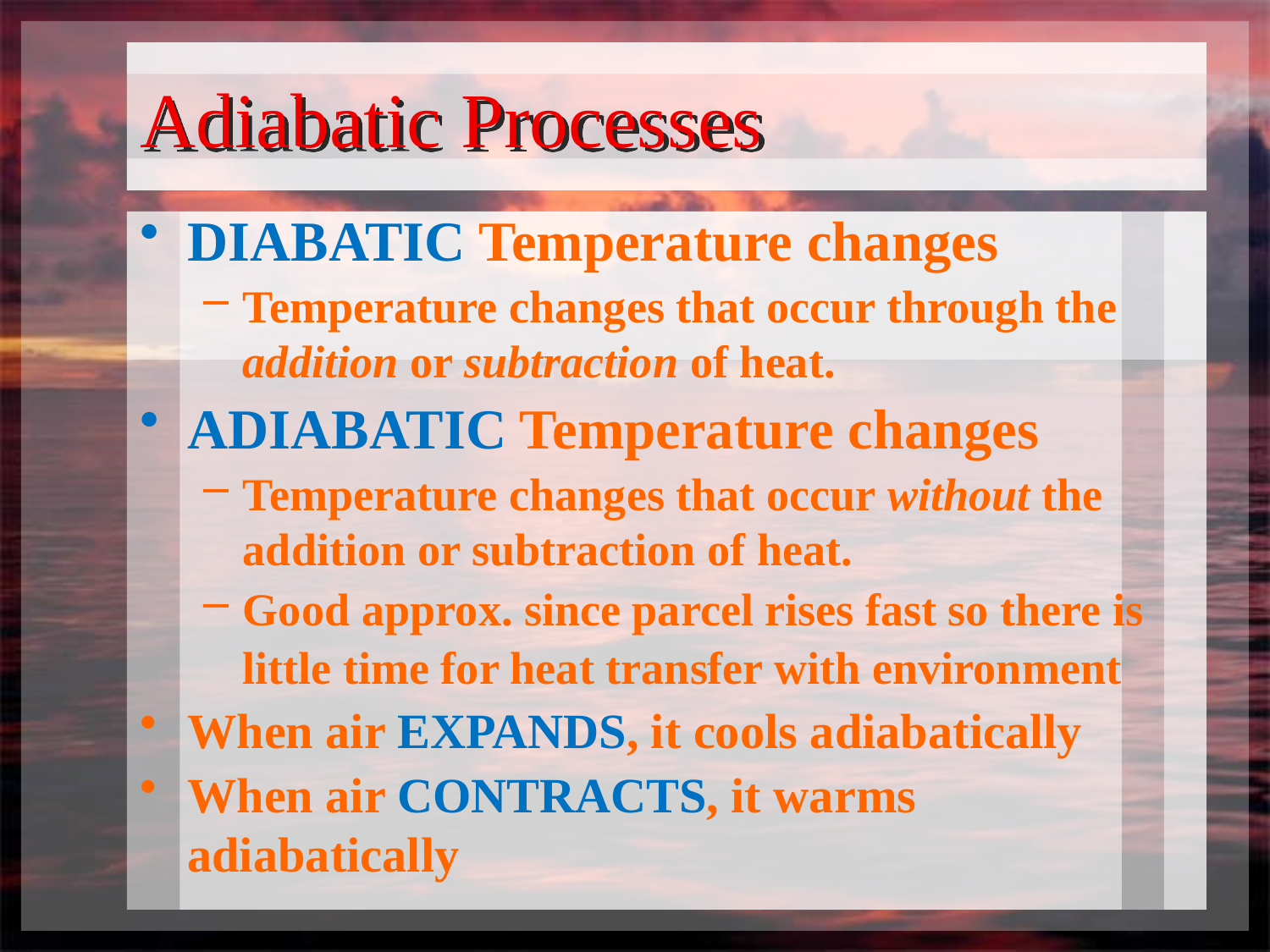

# Adiabatic Processes
DIABATIC Temperature changes
Temperature changes that occur through the addition or subtraction of heat.
ADIABATIC Temperature changes
Temperature changes that occur without the addition or subtraction of heat.
Good approx. since parcel rises fast so there is little time for heat transfer with environment
When air EXPANDS, it cools adiabatically
When air CONTRACTS, it warms adiabatically